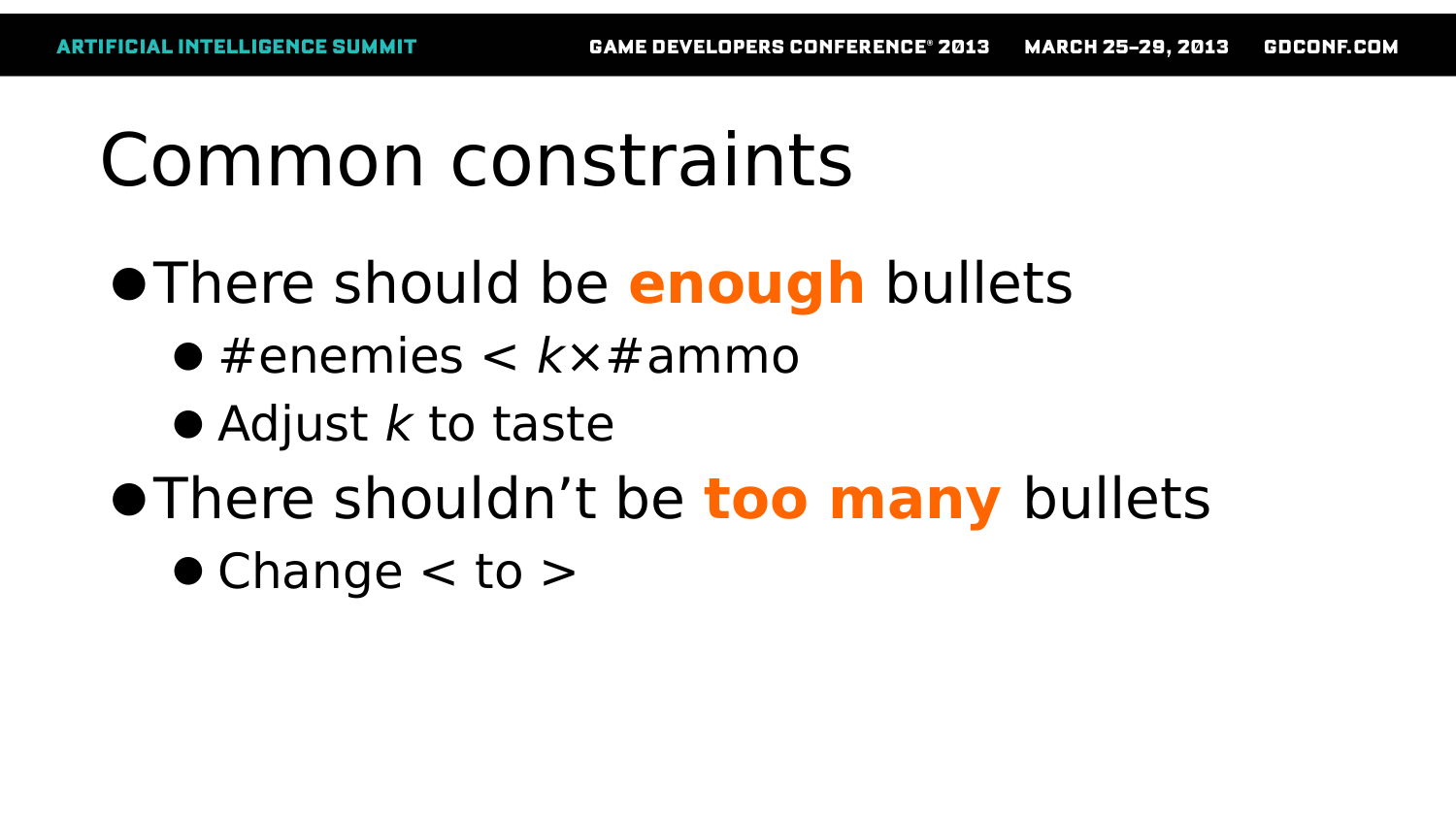

# Common constraints
There should be enough bullets
#enemies < k×#ammo
Adjust k to taste
There shouldn’t be too many bullets
Change < to >